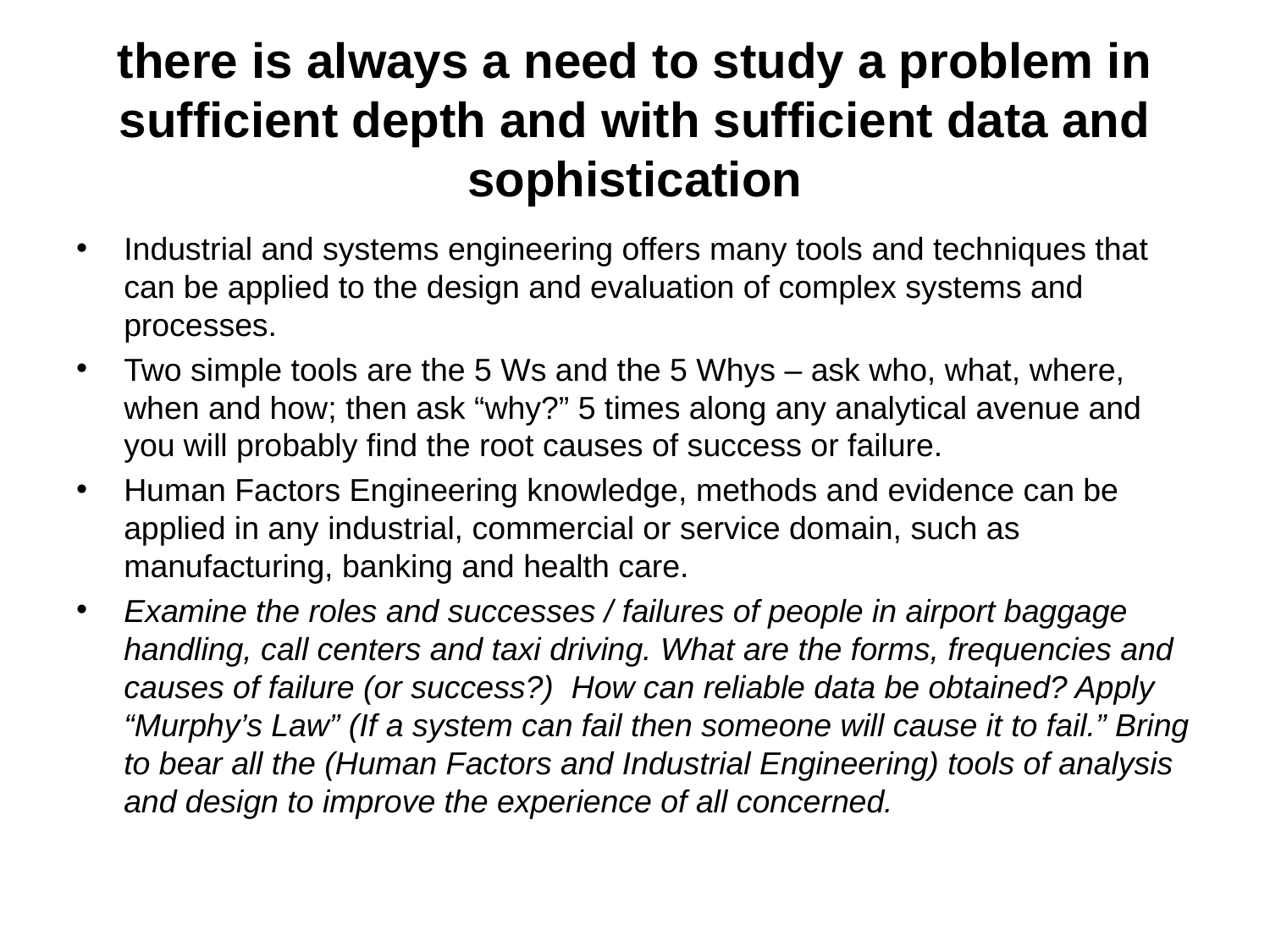

# there is always a need to study a problem in sufficient depth and with sufficient data and sophistication
Industrial and systems engineering offers many tools and techniques that can be applied to the design and evaluation of complex systems and processes.
Two simple tools are the 5 Ws and the 5 Whys – ask who, what, where, when and how; then ask “why?” 5 times along any analytical avenue and you will probably find the root causes of success or failure.
Human Factors Engineering knowledge, methods and evidence can be applied in any industrial, commercial or service domain, such as manufacturing, banking and health care.
Examine the roles and successes / failures of people in airport baggage handling, call centers and taxi driving. What are the forms, frequencies and causes of failure (or success?)  How can reliable data be obtained? Apply “Murphy’s Law” (If a system can fail then someone will cause it to fail.” Bring to bear all the (Human Factors and Industrial Engineering) tools of analysis and design to improve the experience of all concerned.